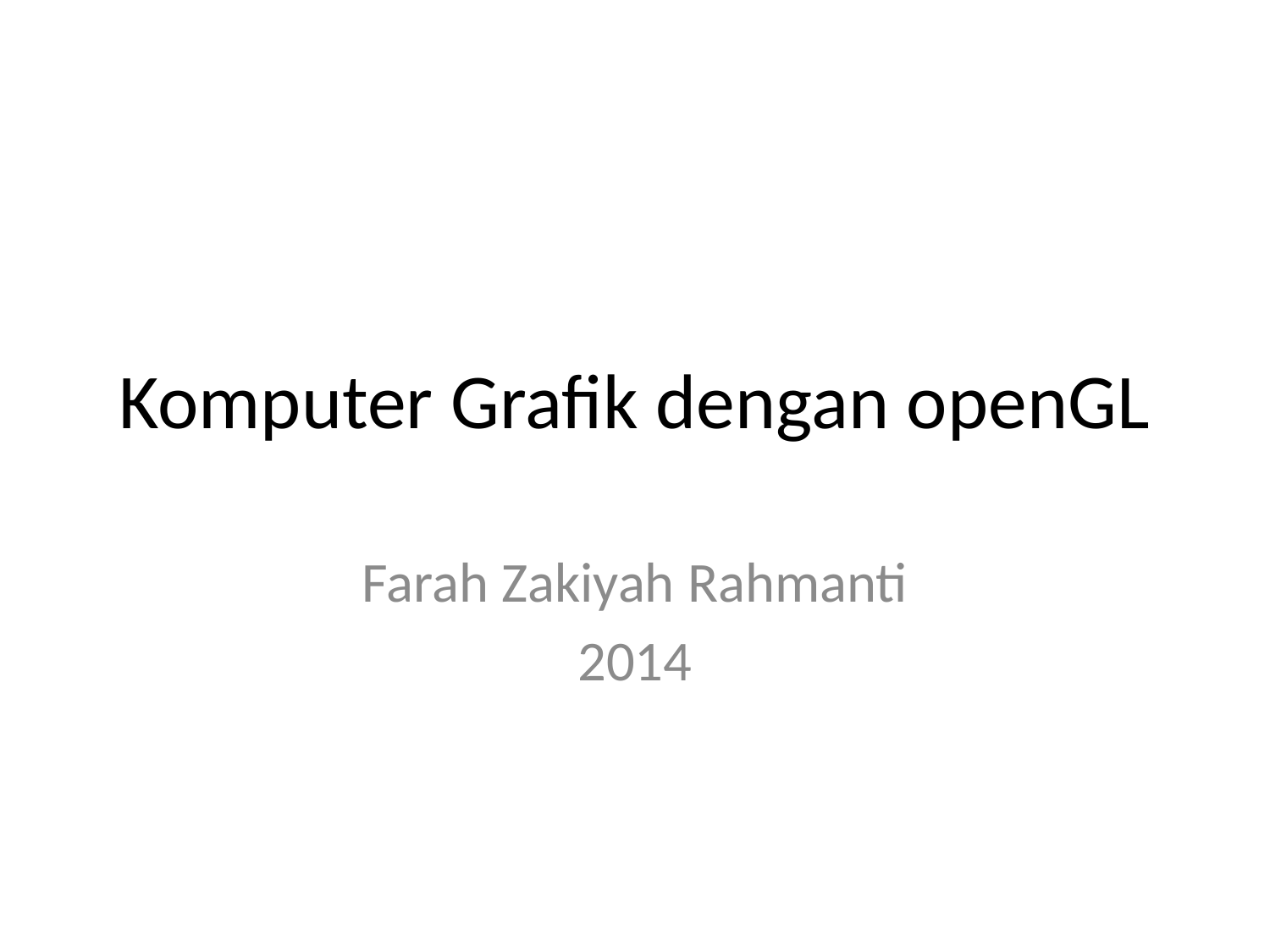

# Komputer Grafik dengan openGL
Farah Zakiyah Rahmanti
2014